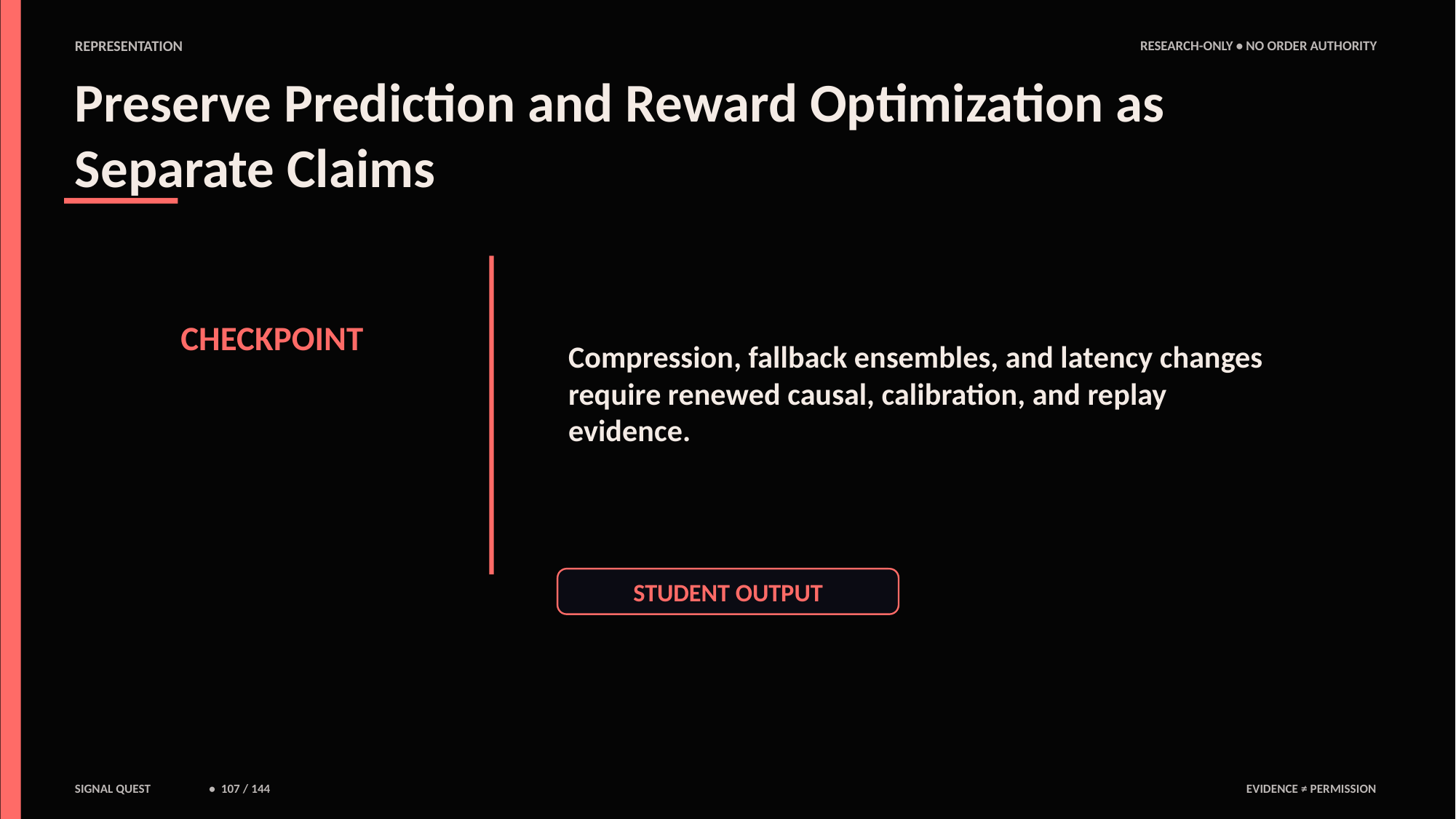

REPRESENTATION
RESEARCH-ONLY • NO ORDER AUTHORITY
Preserve Prediction and Reward Optimization as Separate Claims

Compression, fallback ensembles, and latency changes require renewed causal, calibration, and replay evidence.
CHECKPOINT

STUDENT OUTPUT
SIGNAL QUEST
•  107 / 144
EVIDENCE ≠ PERMISSION